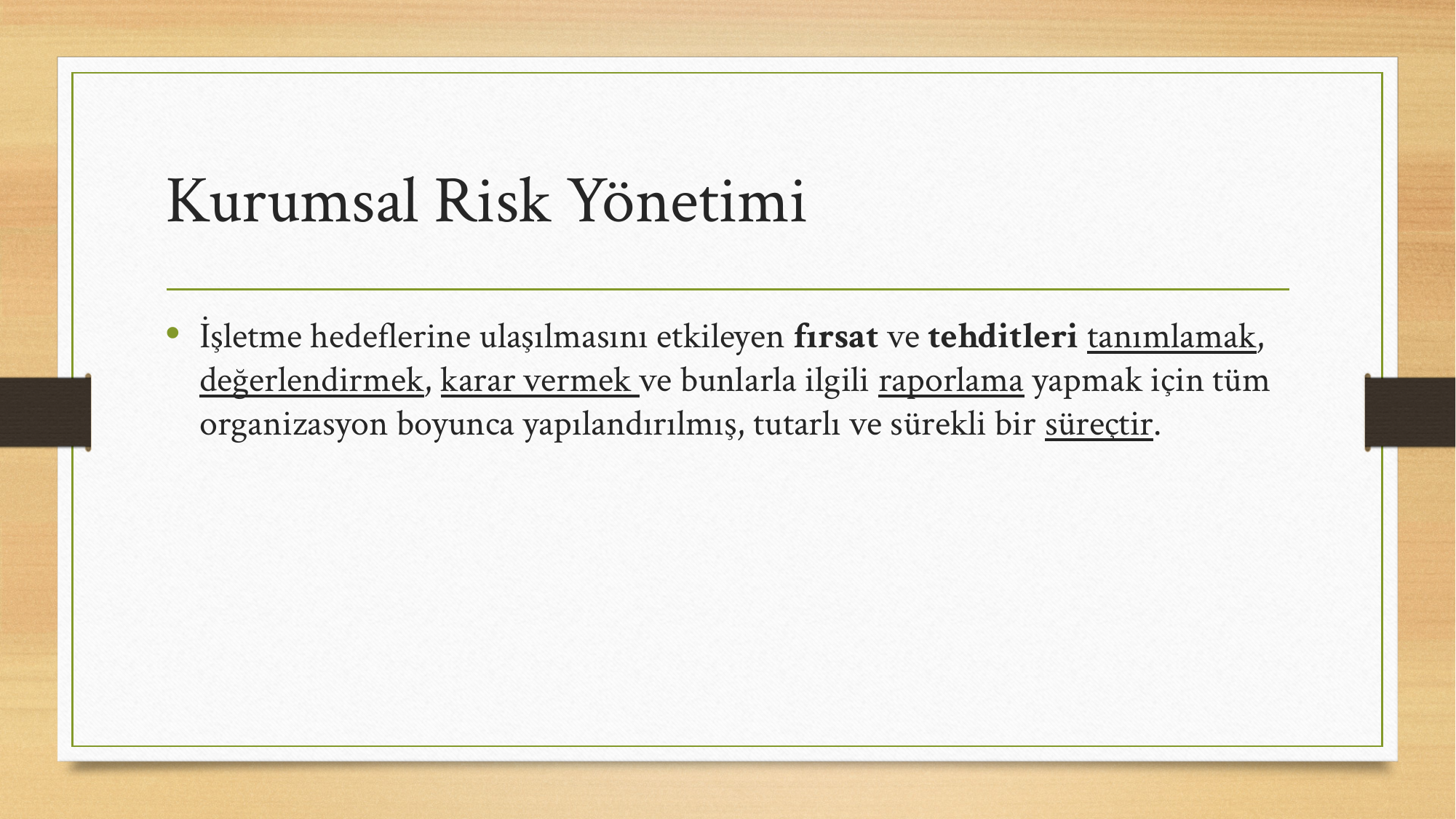

# Kurumsal Risk Yönetimi
İşletme hedeflerine ulaşılmasını etkileyen fırsat ve tehditleri tanımlamak, değerlendirmek, karar vermek ve bunlarla ilgili raporlama yapmak için tüm organizasyon boyunca yapılandırılmış, tutarlı ve sürekli bir süreçtir.